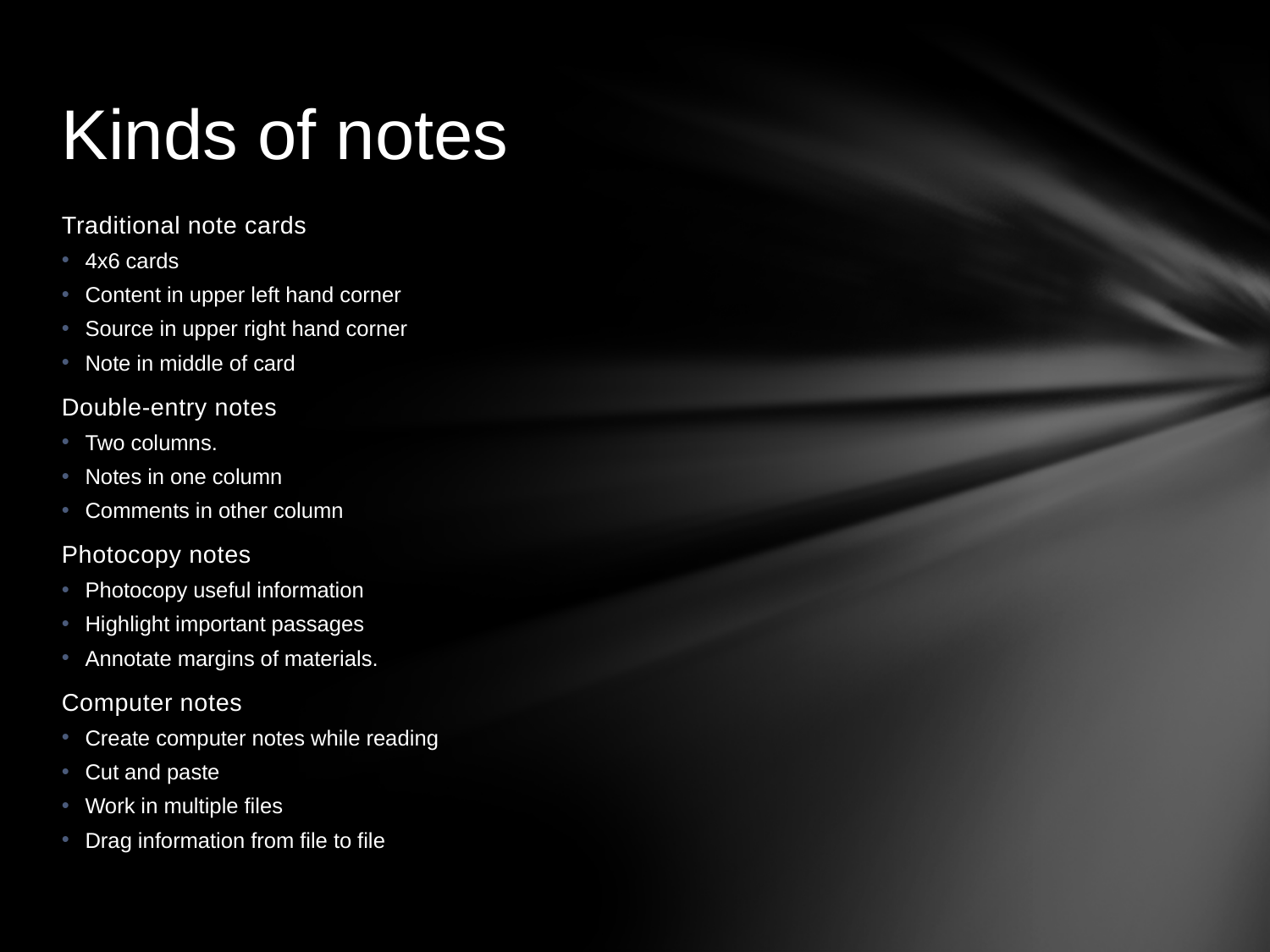

# Kinds of notes
Traditional note cards
4x6 cards
Content in upper left hand corner
Source in upper right hand corner
Note in middle of card
Double-entry notes
Two columns.
Notes in one column
Comments in other column
Photocopy notes
Photocopy useful information
Highlight important passages
Annotate margins of materials.
Computer notes
Create computer notes while reading
Cut and paste
Work in multiple files
Drag information from file to file